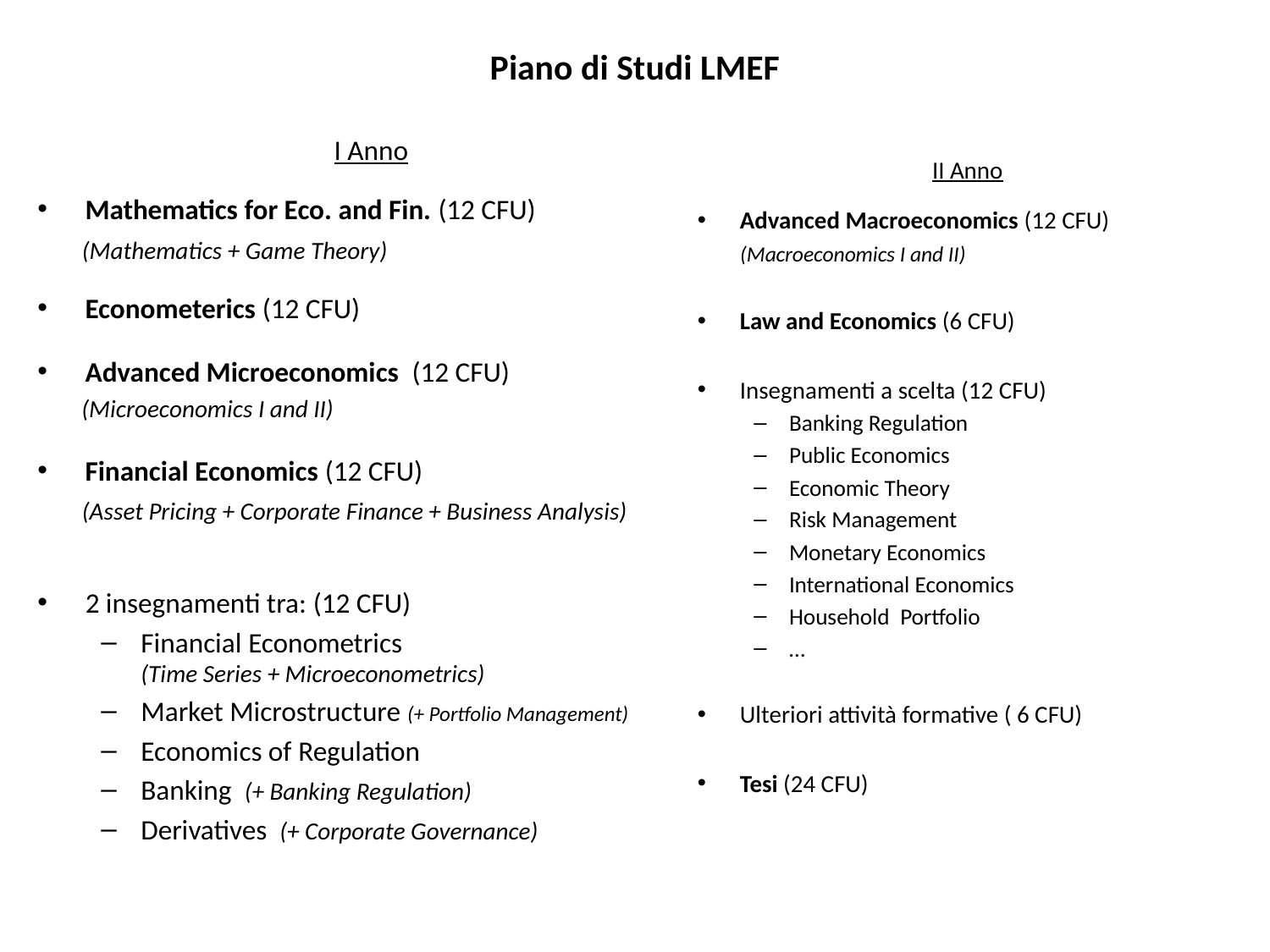

# Piano di Studi LMEF
  I Anno

Mathematics for Eco. and Fin. (12 CFU)
       (Mathematics + Game Theory)

Econometerics (12 CFU)

Advanced Microeconomics  (12 CFU)
        (Microeconomics I and II)

Financial Economics (12 CFU)
       (Asset Pricing + Corporate Finance + Business Analysis)
II Anno

Advanced Macroeconomics (12 CFU)
        (Macroeconomics I and II)

Law and Economics (6 CFU)

Insegnamenti a scelta (12 CFU)
Banking Regulation
Public Economics
Economic Theory
Risk Management
Monetary Economics
International Economics
Household  Portfolio
…

Ulteriori attività formative ( 6 CFU)

Tesi (24 CFU)

2 insegnamenti tra: (12 CFU)
Financial Econometrics                                       (Time Series + Microeconometrics)
Market Microstructure (+ Portfolio Management)
Economics of Regulation
Banking  (+ Banking Regulation)
Derivatives  (+ Corporate Governance)